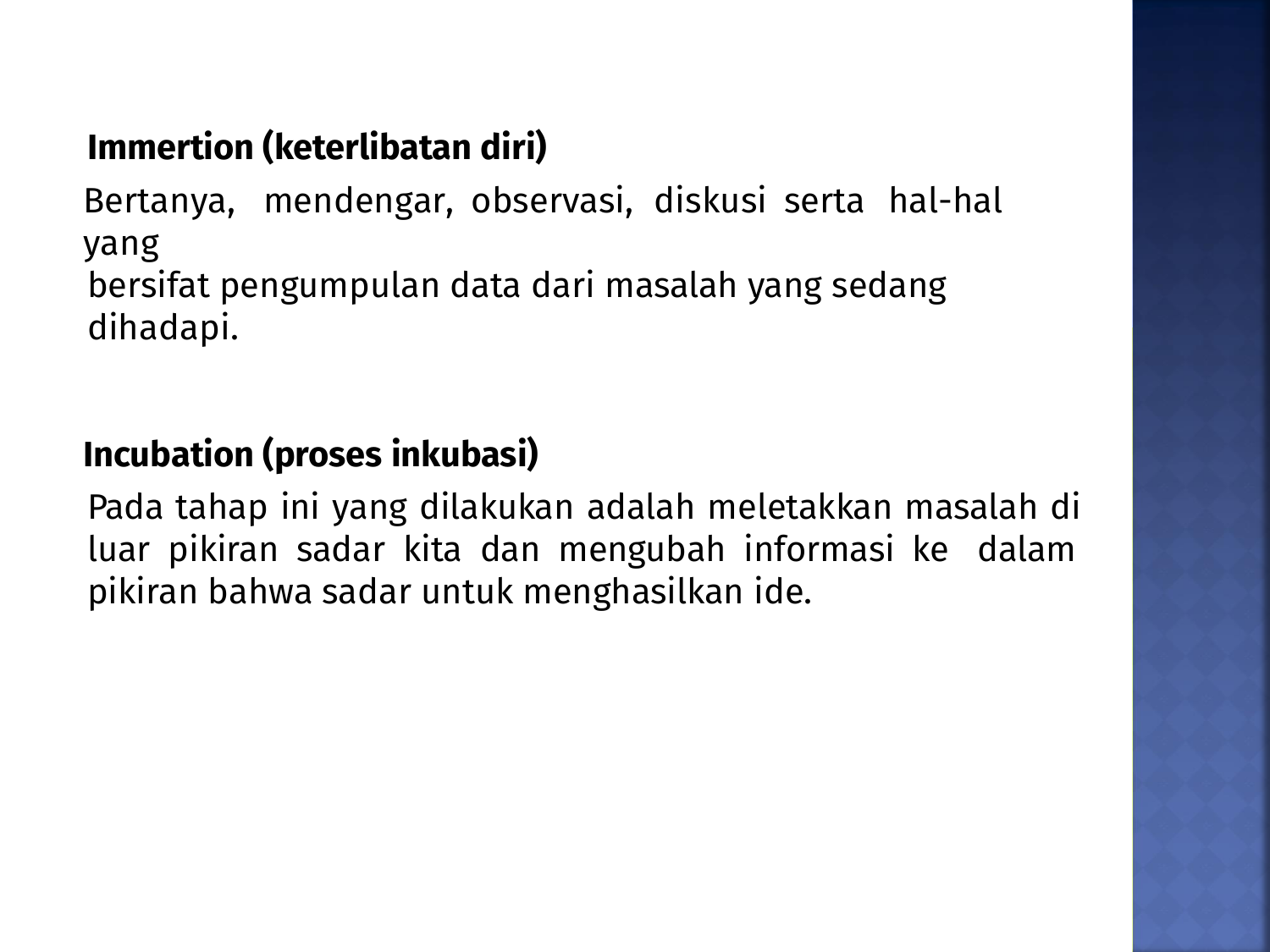

Immertion (keterlibatan diri)
Bertanya,	mendengar,	observasi,	diskusi	serta	hal-hal	yang
bersifat pengumpulan data dari masalah yang sedang dihadapi.
Incubation (proses inkubasi)
Pada tahap ini yang dilakukan adalah meletakkan masalah di  luar pikiran sadar kita dan mengubah informasi ke dalam  pikiran bahwa sadar untuk menghasilkan ide.